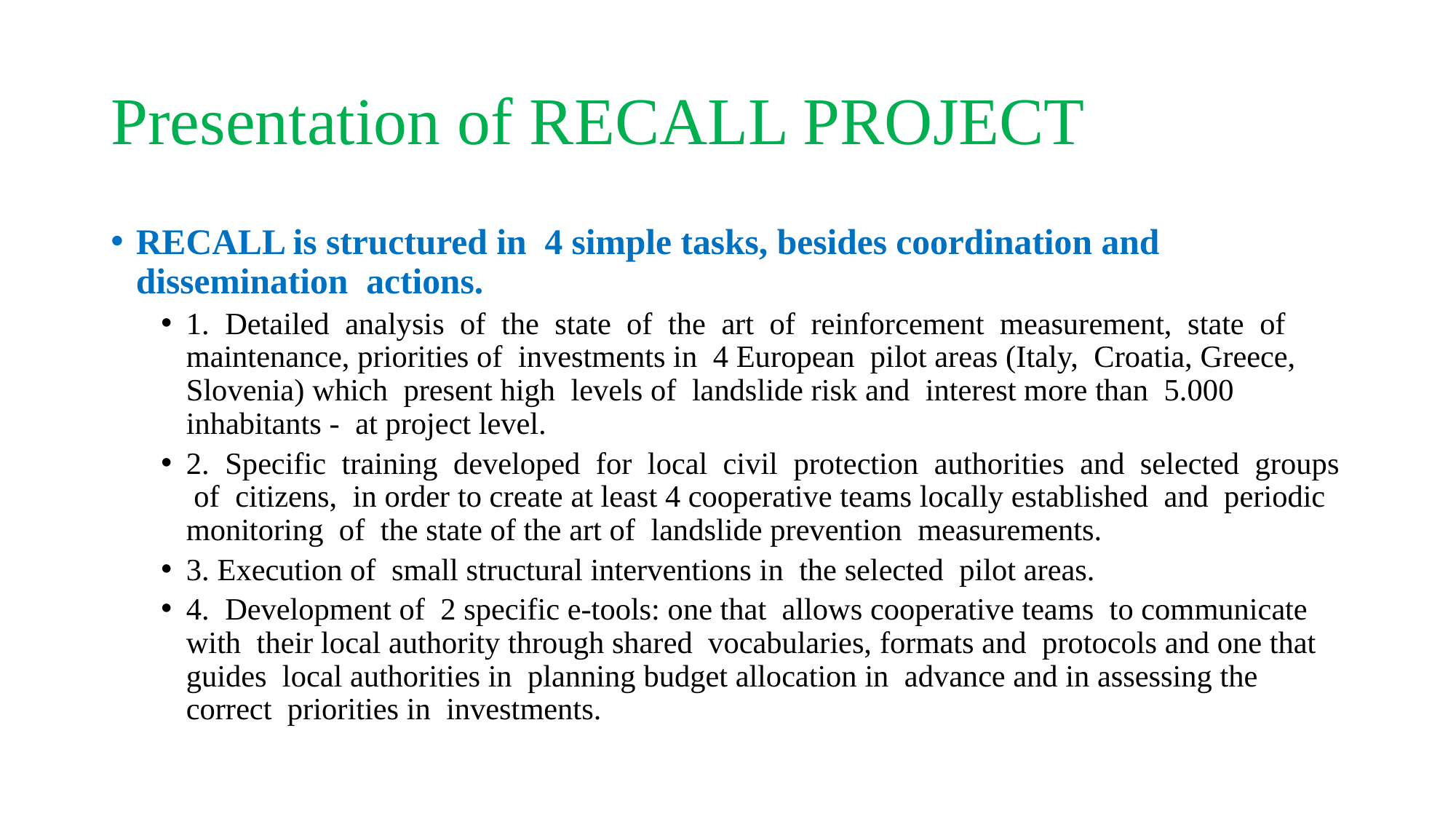

# Presentation of RECALL PROJECT
RECALL is structured in  4 simple tasks, besides coordination and dissemination  actions.
1.  Detailed  analysis  of  the  state  of  the  art  of  reinforcement  measurement,  state  of  maintenance, priorities of  investments in  4 European  pilot areas (Italy,  Croatia, Greece, Slovenia) which  present high  levels of  landslide risk and  interest more than  5.000 inhabitants -  at project level.
2.  Specific  training  developed  for  local  civil  protection  authorities  and  selected  groups  of  citizens,  in order to create at least 4 cooperative teams locally established  and  periodic monitoring  of  the state of the art of  landslide prevention  measurements.
3. Execution of  small structural interventions in  the selected  pilot areas.
4.  Development of  2 specific e-tools: one that  allows cooperative teams  to communicate with  their local authority through shared  vocabularies, formats and  protocols and one that guides  local authorities in  planning budget allocation in  advance and in assessing the correct  priorities in  investments.